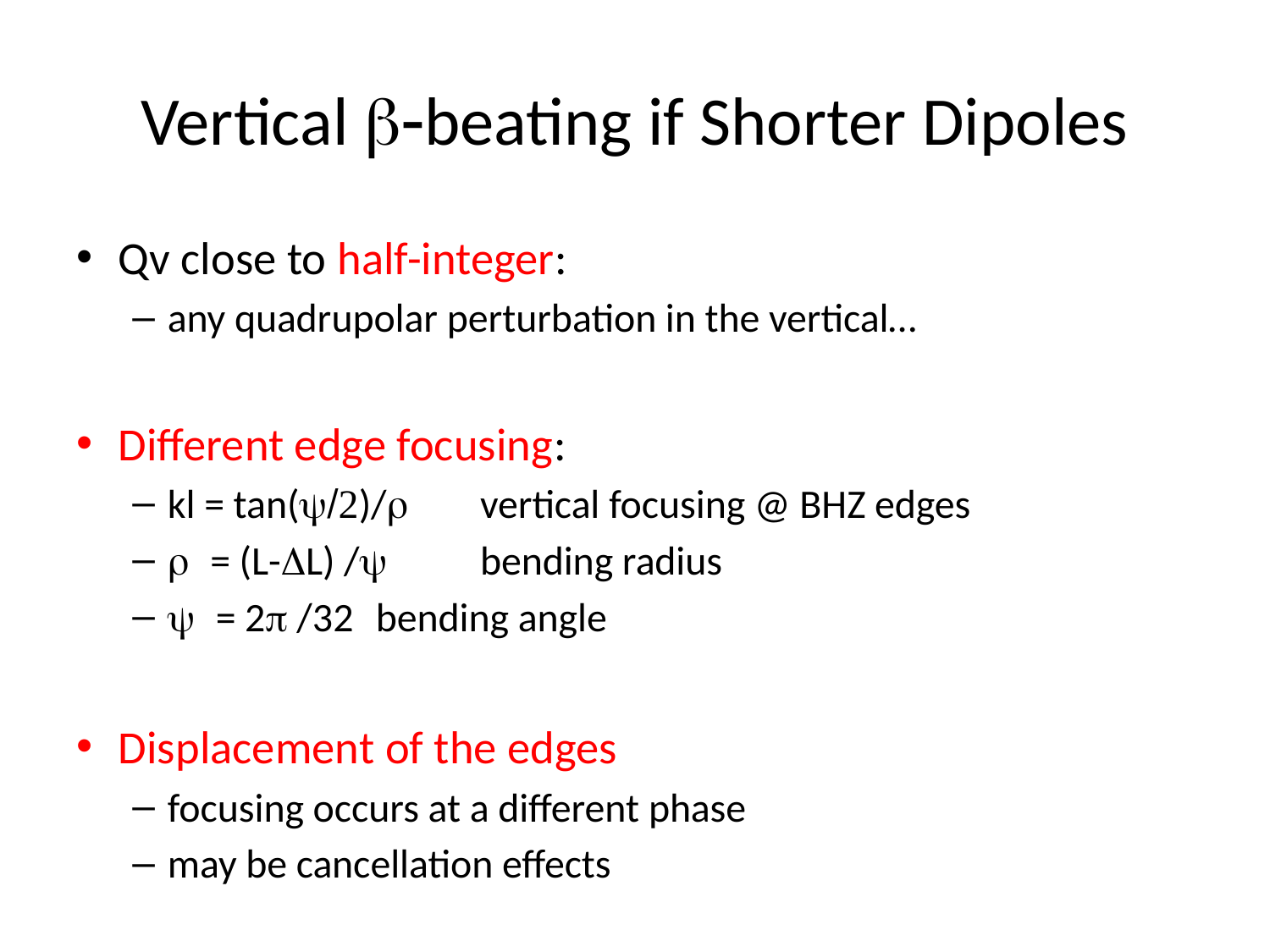

# Vertical β−beating if Shorter Dipoles
Qv close to half-integer:
any quadrupolar perturbation in the vertical…

Different edge focusing:
kl = tan(ψ/2)/ρ		vertical focusing @ BHZ edges
ρ = (L-ΔL) /ψ   		bending radius
ψ = 2π /32		bending angle

Displacement of the edges
focusing occurs at a different phase
may be cancellation effects